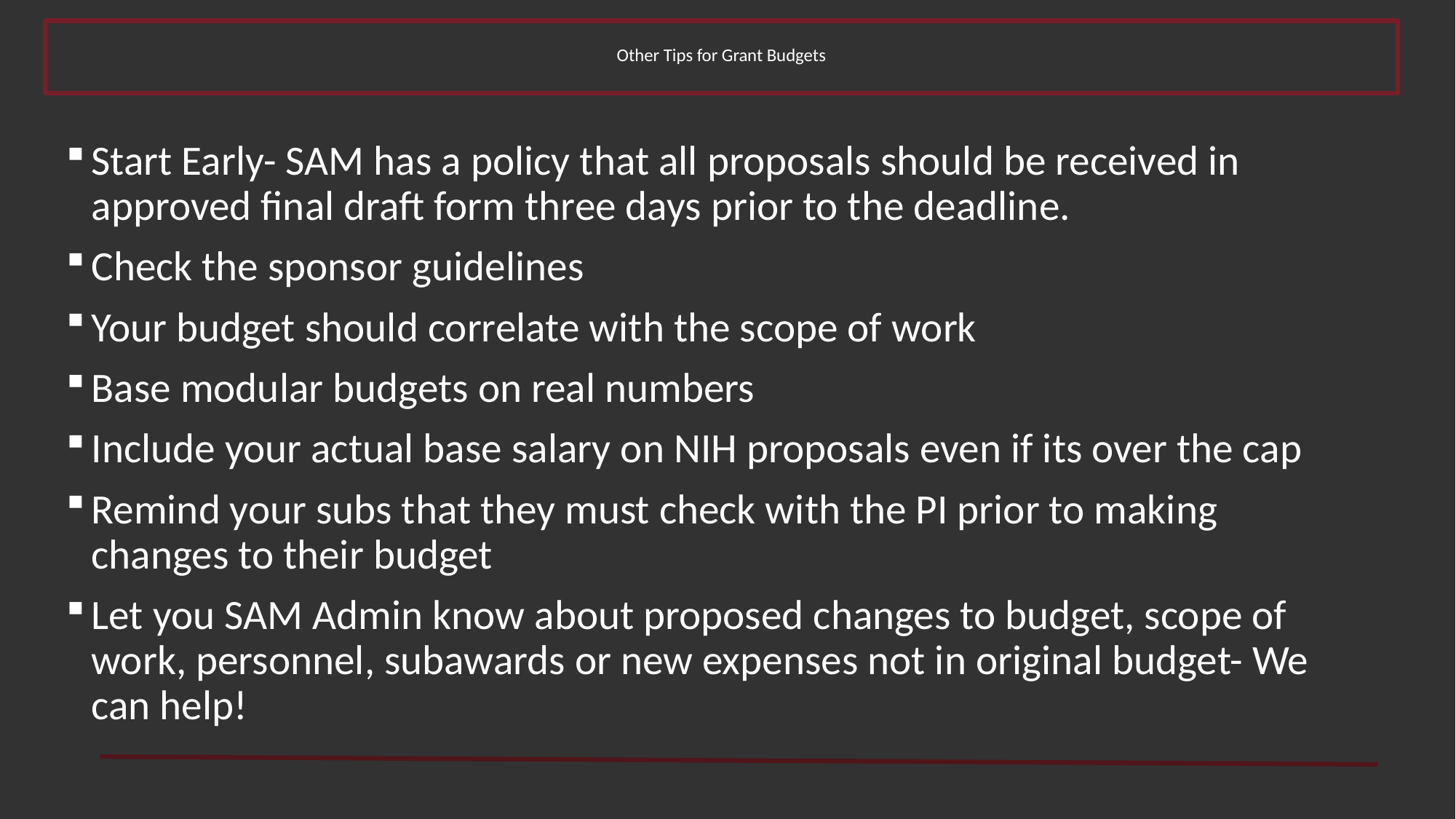

# Other Tips for Grant Budgets
Start Early- SAM has a policy that all proposals should be received in approved final draft form three days prior to the deadline.
Check the sponsor guidelines
Your budget should correlate with the scope of work
Base modular budgets on real numbers
Include your actual base salary on NIH proposals even if its over the cap
Remind your subs that they must check with the PI prior to making changes to their budget
Let you SAM Admin know about proposed changes to budget, scope of work, personnel, subawards or new expenses not in original budget- We can help!